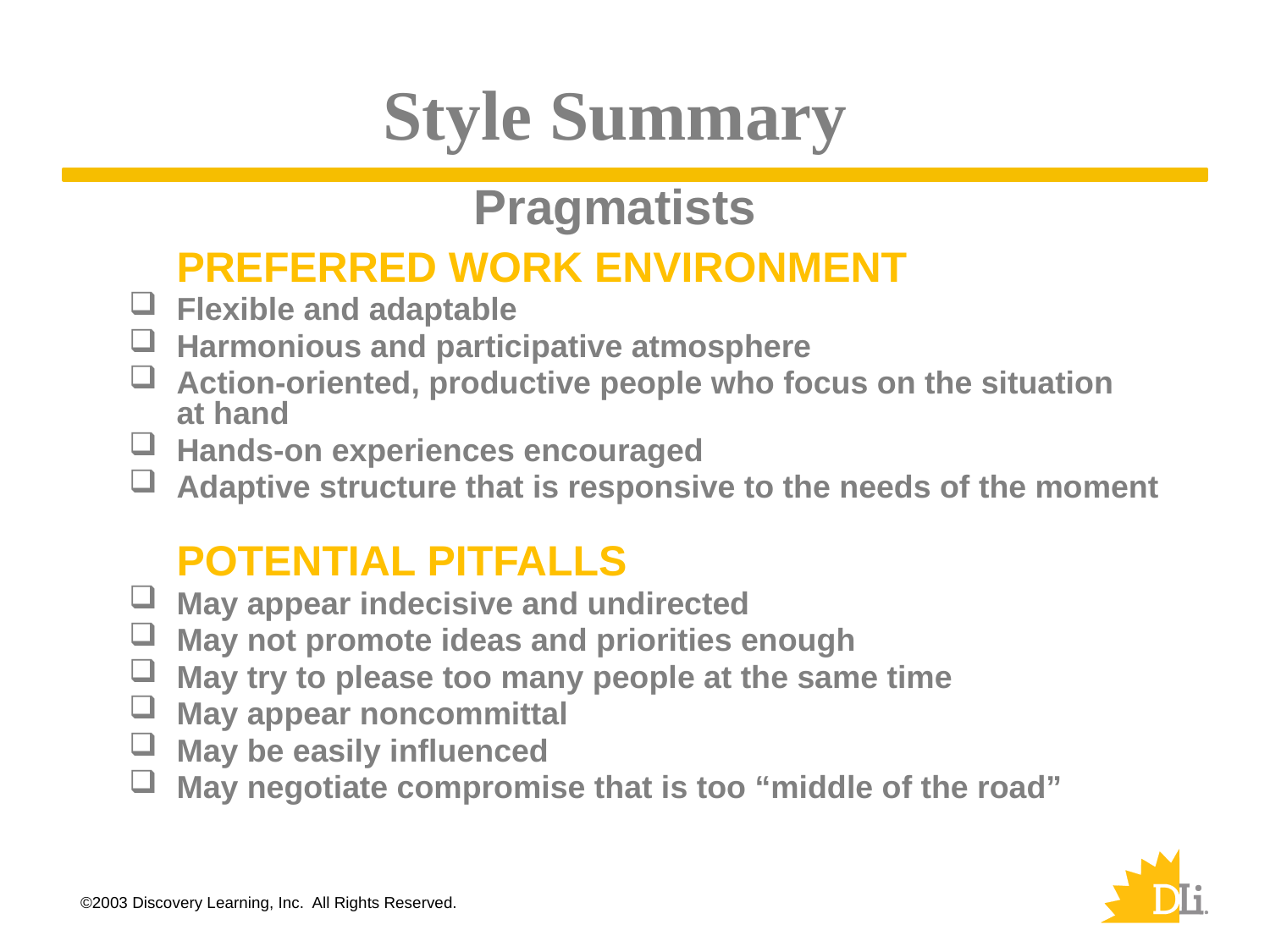

Style Summary

Pragmatists

PREFERRED WORK ENVIRONMENT
Flexible and adaptable
Harmonious and participative atmosphere
Action-oriented, productive people who focus on the situation
at hand
Hands-on experiences encouraged
Adaptive structure that is responsive to the needs of the moment
POTENTIAL PITFALLS
May appear indecisive and undirected
May not promote ideas and priorities enough
May try to please too many people at the same time
May appear noncommittal
May be easily influenced
May negotiate compromise that is too “middle of the road”
 ©2003 Discovery Learning, Inc.  All Rights Reserved.